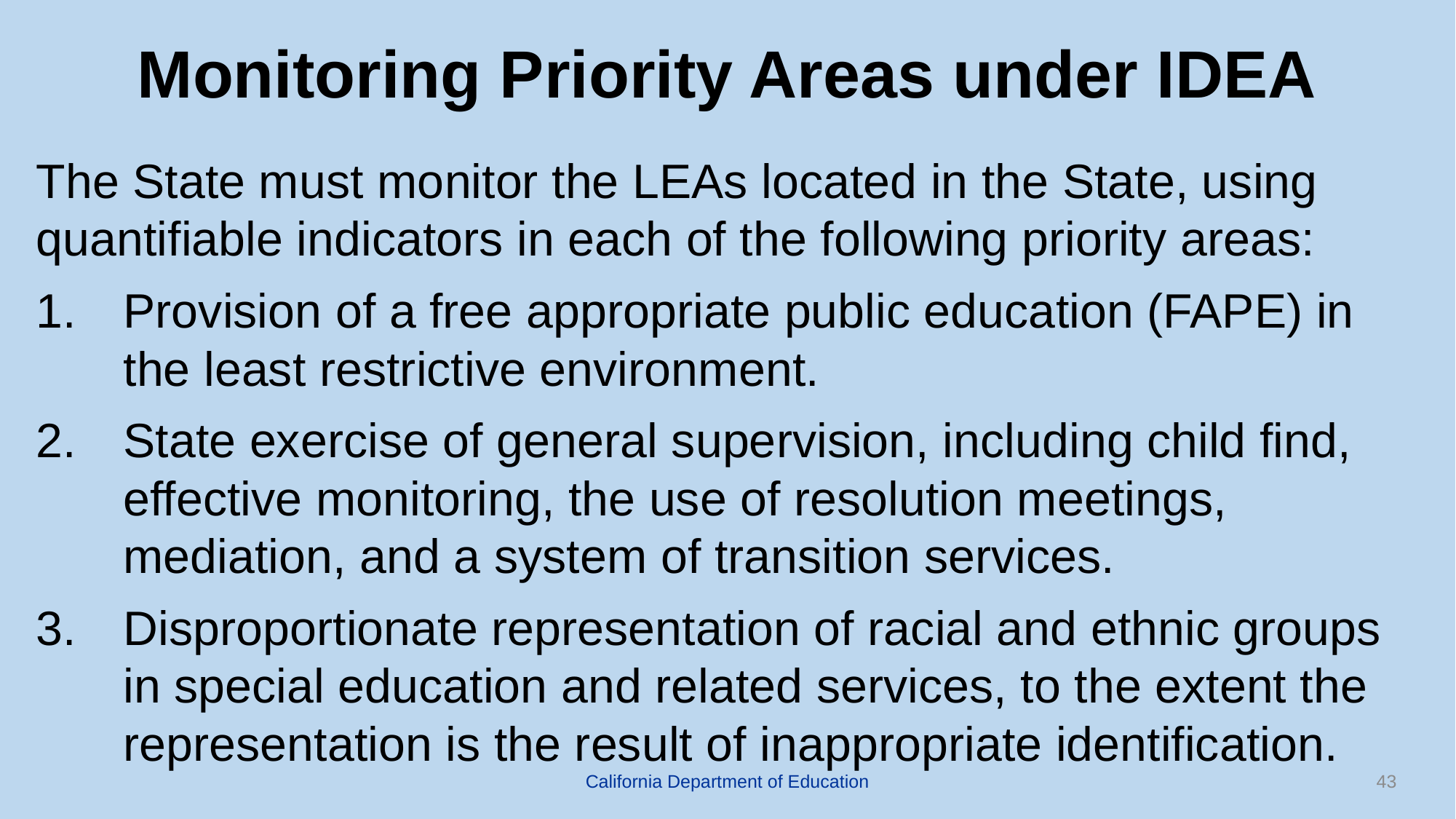

# Monitoring Priority Areas under IDEA
The State must monitor the LEAs located in the State, using quantifiable indicators in each of the following priority areas:
Provision of a free appropriate public education (FAPE) in the least restrictive environment.
State exercise of general supervision, including child find, effective monitoring, the use of resolution meetings, mediation, and a system of transition services.
Disproportionate representation of racial and ethnic groups in special education and related services, to the extent the representation is the result of inappropriate identification.

California Department of Education
43